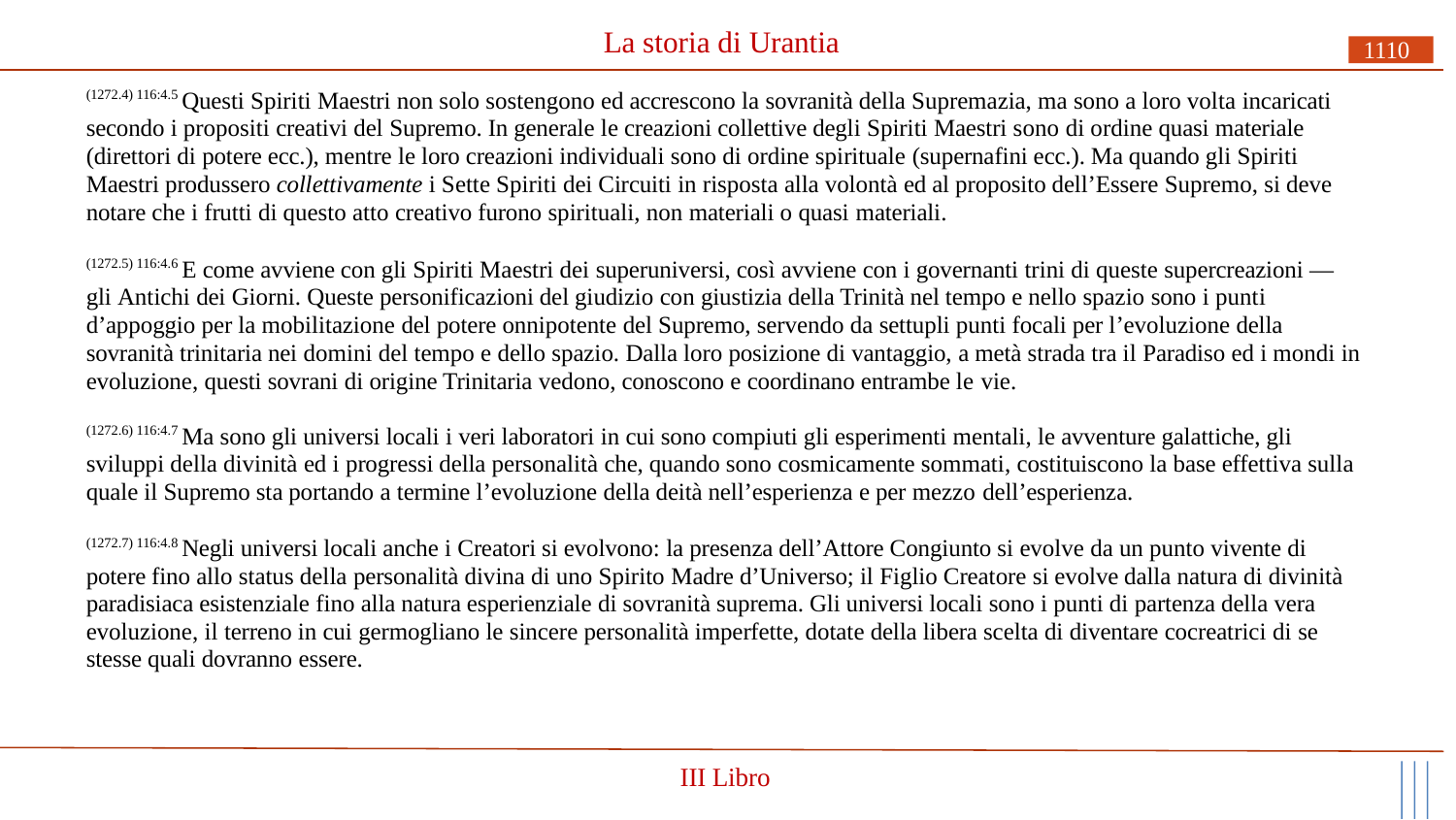

# La storia di Urantia
1110

(1272.4) 116:4.5 Questi Spiriti Maestri non solo sostengono ed accrescono la sovranità della Supremazia, ma sono a loro volta incaricati  secondo i propositi creativi del Supremo. In generale le creazioni collettive degli Spiriti Maestri sono di ordine quasi materiale  (direttori di potere ecc.), mentre le loro creazioni individuali sono di ordine spirituale (supernafini ecc.). Ma quando gli Spiriti  Maestri produssero collettivamente i Sette Spiriti dei Circuiti in risposta alla volontà ed al proposito dell’Essere Supremo, si deve  notare che i frutti di questo atto creativo furono spirituali, non materiali o quasi materiali.

(1272.5) 116:4.6 E come avviene con gli Spiriti Maestri dei superuniversi, così avviene con i governanti trini di queste supercreazioni —  gli Antichi dei Giorni. Queste personificazioni del giudizio con giustizia della Trinità nel tempo e nello spazio sono i punti  d’appoggio per la mobilitazione del potere onnipotente del Supremo, servendo da settupli punti focali per l’evoluzione della  sovranità trinitaria nei domini del tempo e dello spazio. Dalla loro posizione di vantaggio, a metà strada tra il Paradiso ed i mondi in  evoluzione, questi sovrani di origine Trinitaria vedono, conoscono e coordinano entrambe le vie.

(1272.6) 116:4.7 Ma sono gli universi locali i veri laboratori in cui sono compiuti gli esperimenti mentali, le avventure galattiche, gli  sviluppi della divinità ed i progressi della personalità che, quando sono cosmicamente sommati, costituiscono la base effettiva sulla  quale il Supremo sta portando a termine l’evoluzione della deità nell’esperienza e per mezzo dell’esperienza.

(1272.7) 116:4.8 Negli universi locali anche i Creatori si evolvono: la presenza dell’Attore Congiunto si evolve da un punto vivente di  potere fino allo status della personalità divina di uno Spirito Madre d’Universo; il Figlio Creatore si evolve dalla natura di divinità  paradisiaca esistenziale fino alla natura esperienziale di sovranità suprema. Gli universi locali sono i punti di partenza della vera  evoluzione, il terreno in cui germogliano le sincere personalità imperfette, dotate della libera scelta di diventare cocreatrici di se  stesse quali dovranno essere.

III Libro